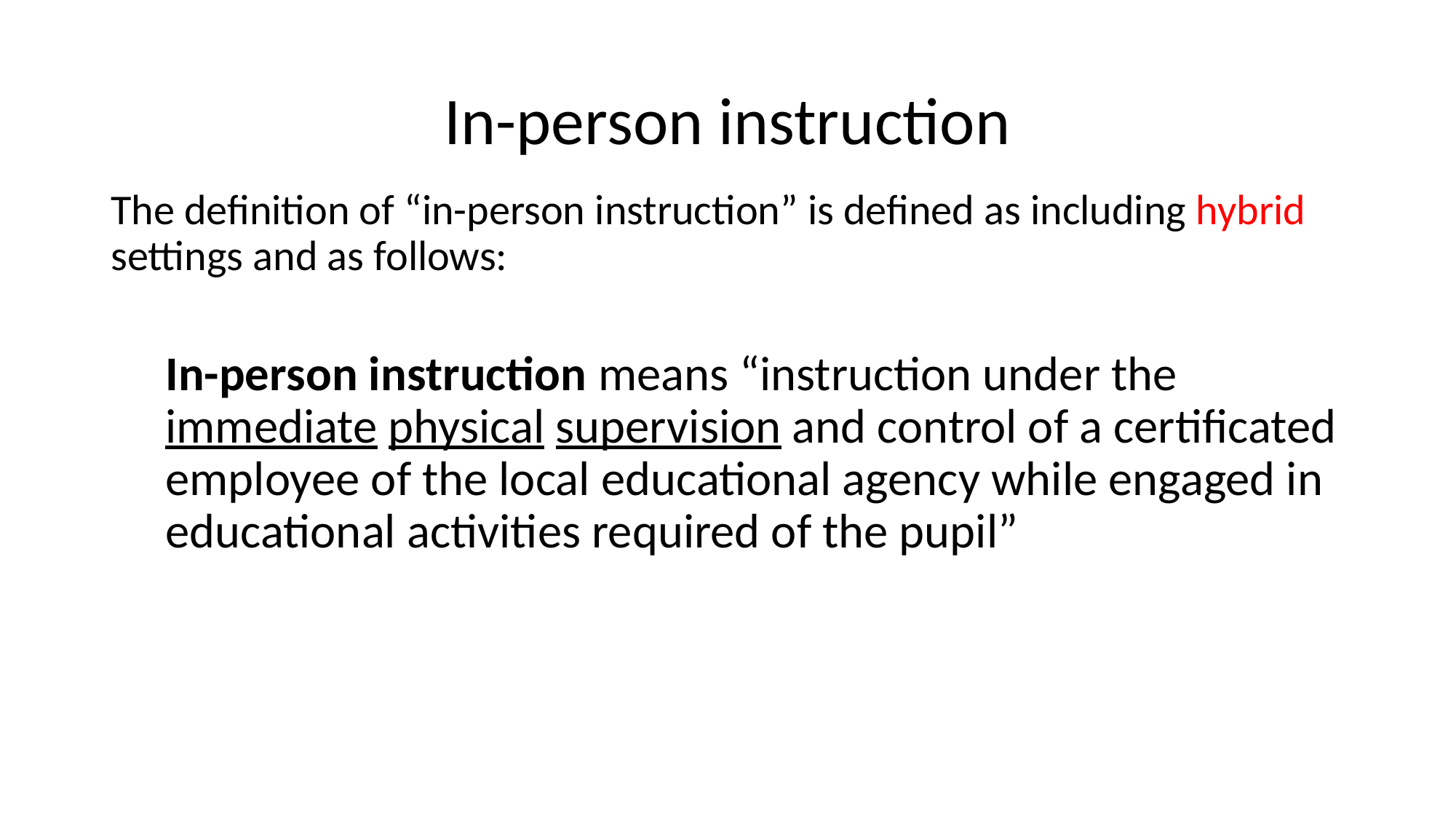

# In-person instruction
The definition of “in-person instruction” is defined as including hybrid settings and as follows:

In-person instruction means “instruction under the immediate physical supervision and control of a certificated employee of the local educational agency while engaged in educational activities required of the pupil”